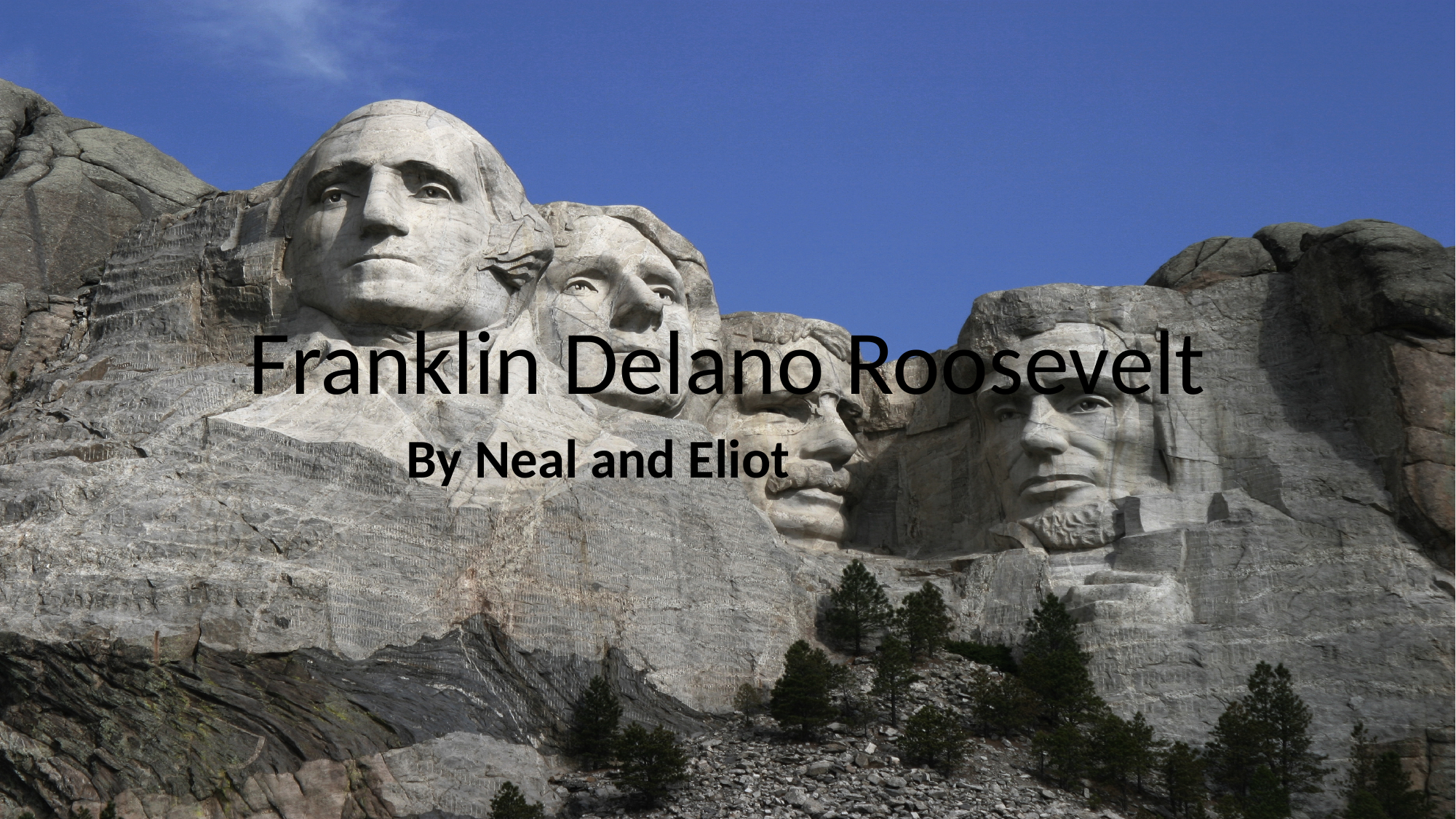

# Franklin Delano Roosevelt
By Neal and Eliot